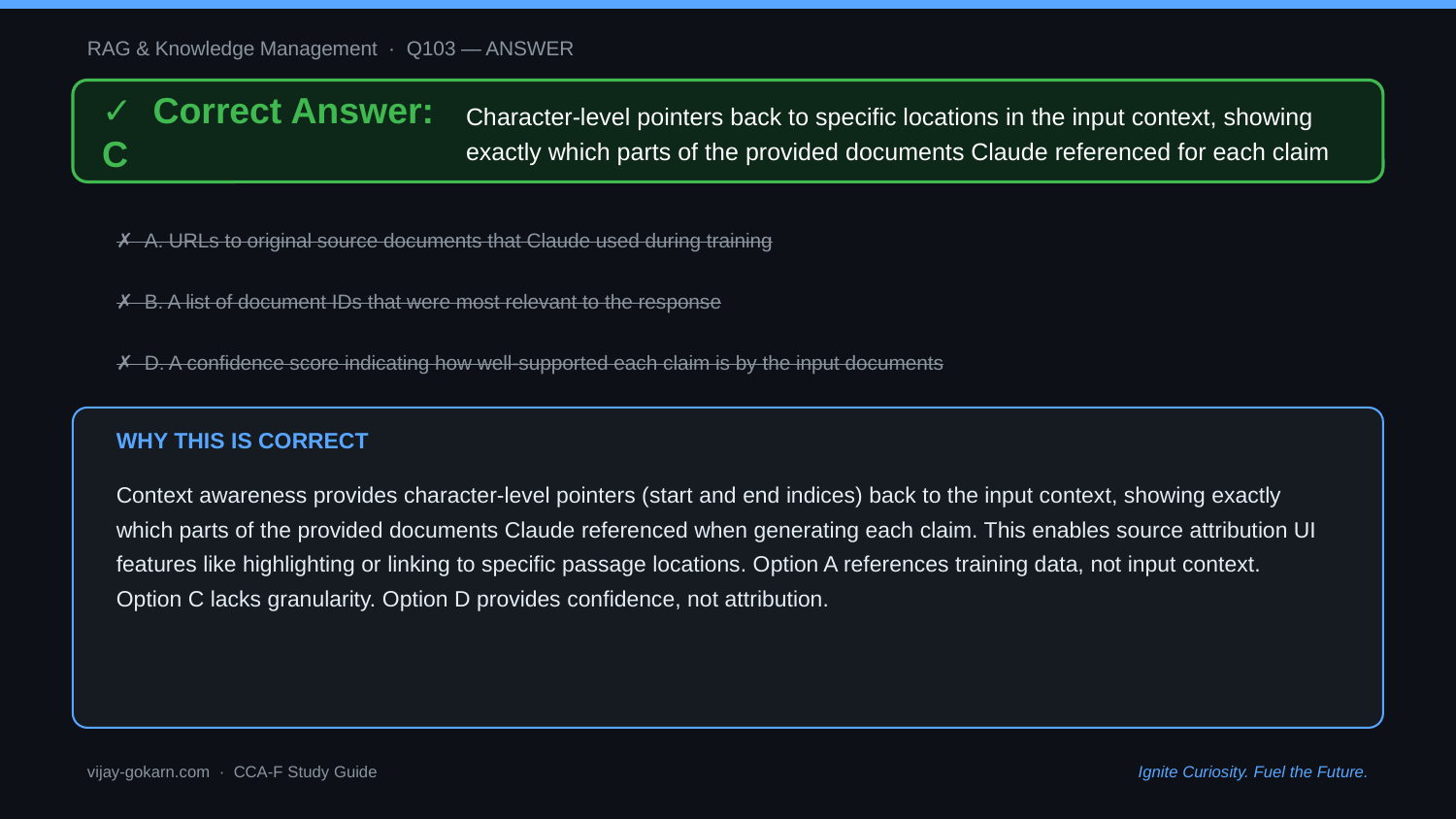

RAG & Knowledge Management  ·  Q103 — ANSWER

✓  Correct Answer: C
Character-level pointers back to specific locations in the input context, showing exactly which parts of the provided documents Claude referenced for each claim
✗  A. URLs to original source documents that Claude used during training
✗  B. A list of document IDs that were most relevant to the response
✗  D. A confidence score indicating how well-supported each claim is by the input documents

WHY THIS IS CORRECT
Context awareness provides character-level pointers (start and end indices) back to the input context, showing exactly which parts of the provided documents Claude referenced when generating each claim. This enables source attribution UI features like highlighting or linking to specific passage locations. Option A references training data, not input context. Option C lacks granularity. Option D provides confidence, not attribution.
vijay-gokarn.com  ·  CCA-F Study Guide
Ignite Curiosity. Fuel the Future.